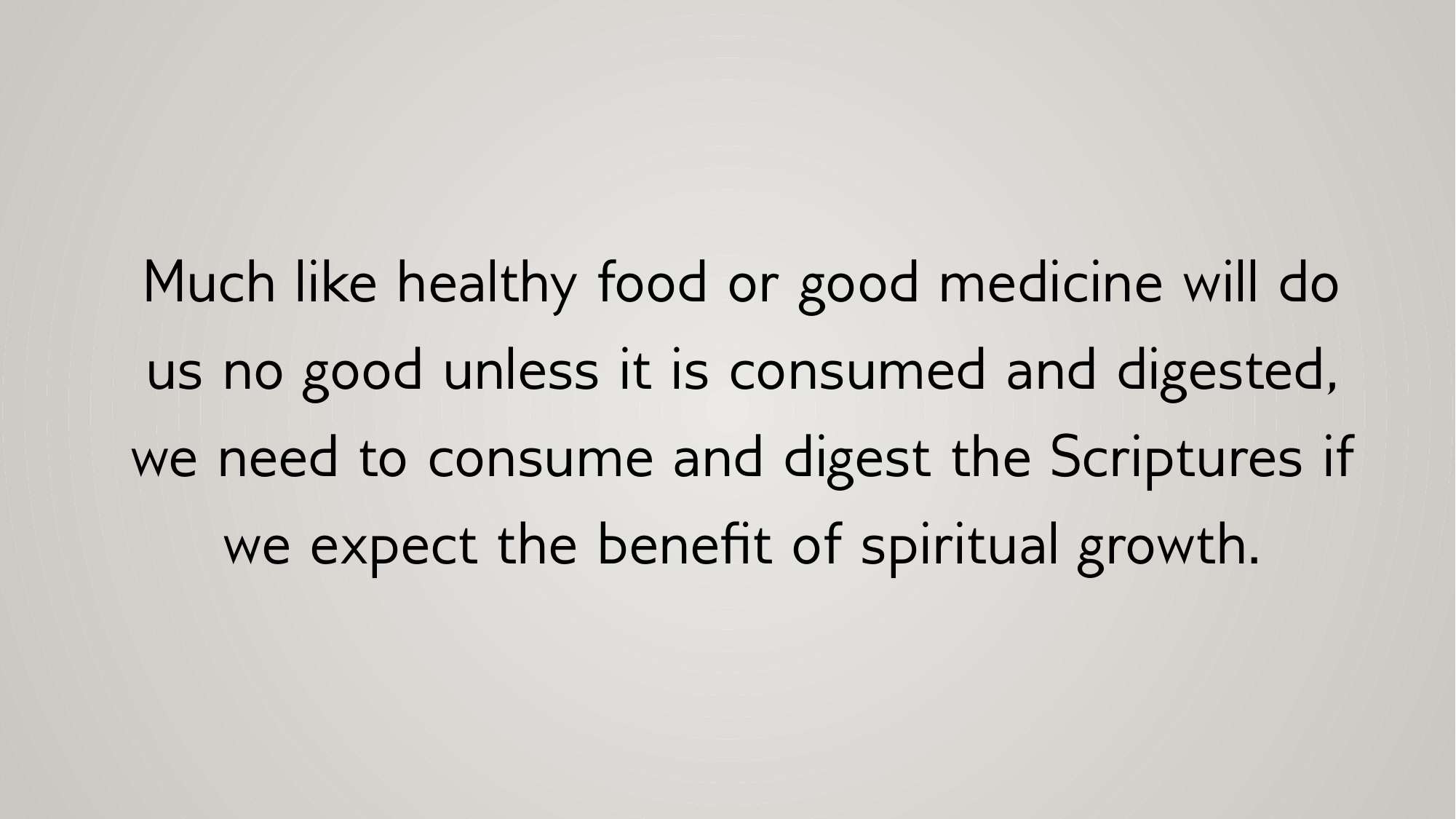

#
Much like healthy food or good medicine will do us no good unless it is consumed and digested, we need to consume and digest the Scriptures if we expect the benefit of spiritual growth.